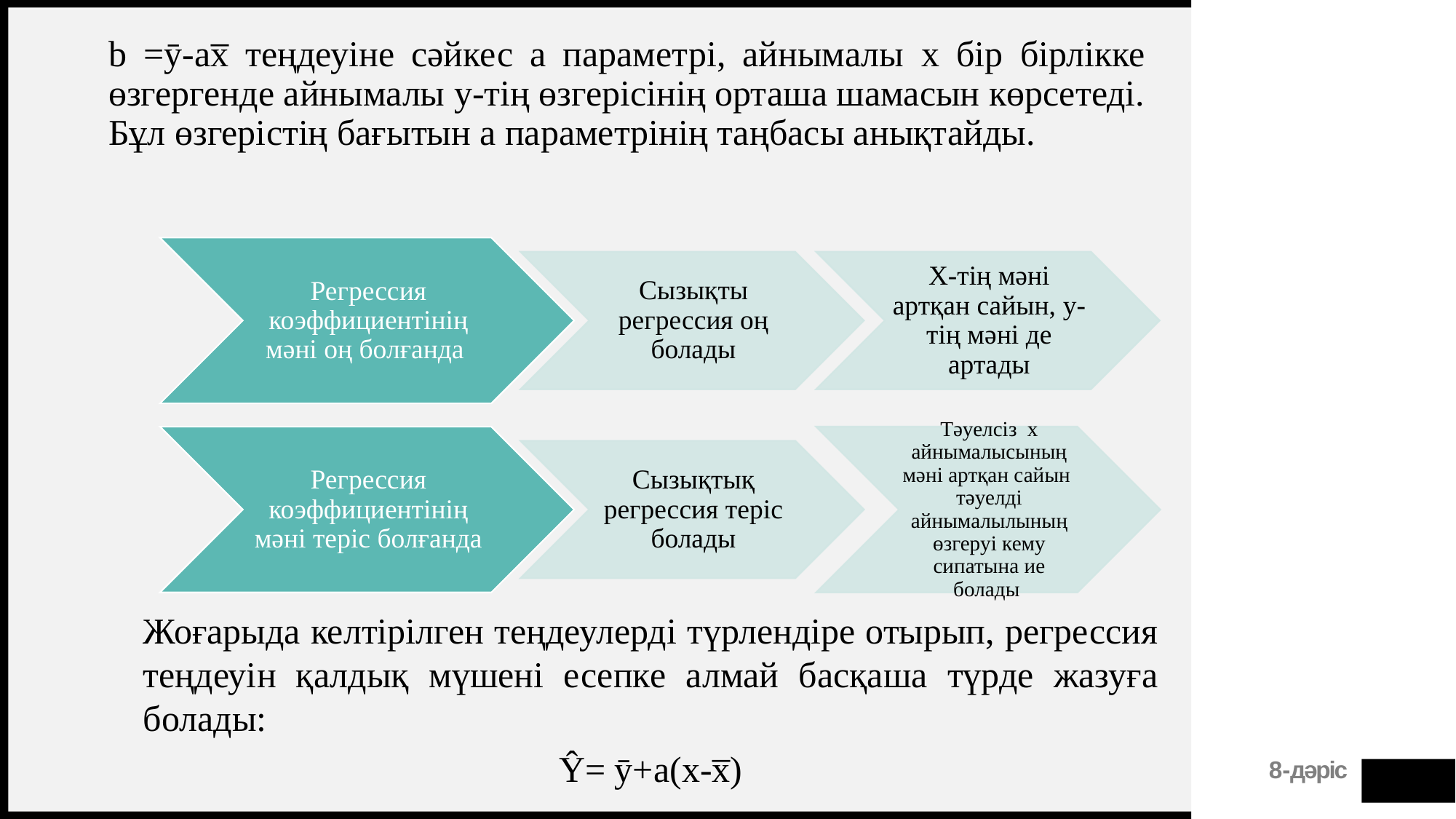

b =ȳ-ax̅ теңдеуіне сәйкес а параметрі, айнымалы x бір бірлікке өзгергенде айнымалы y-тің өзгерісінің орташа шамасын көрсетеді. Бұл өзгерістің бағытын а параметрінің таңбасы анықтайды.

Регрессия коэффициентінің мәні оң болғанда
Сызықты регрессия оң болады
X-тің мәні артқан сайын, y-тің мәні де артады
Регрессия коэффициентінің мәні теріс болғанда
Сызықтық регрессия теріс болады
Тәуелсіз  х айнымалысының мәні артқан сайын  тәуелді айнымалылының өзгеруі кему сипатына ие болады
Жоғарыда келтірілген теңдеулерді түрлендіре отырып, регрессия теңдеуін қалдық мүшені есепке алмай басқаша түрде жазуға болады:
Ŷ= ȳ+a(x-x̅)